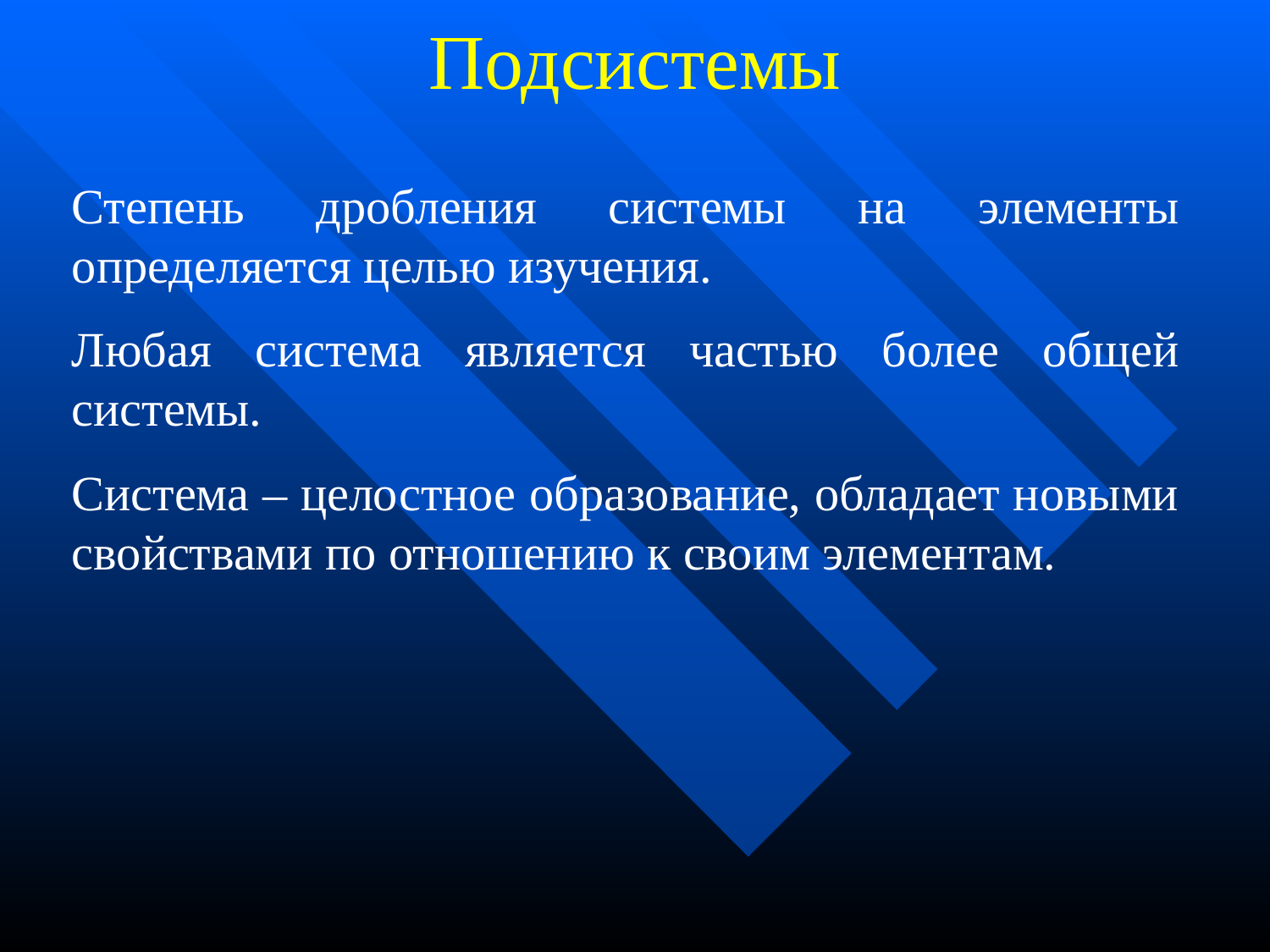

# Подсистемы
Степень дробления системы на элементы определяется целью изучения.
Любая система является частью более общей системы.
Система – целостное образование, обладает новыми свойствами по отношению к своим элементам.